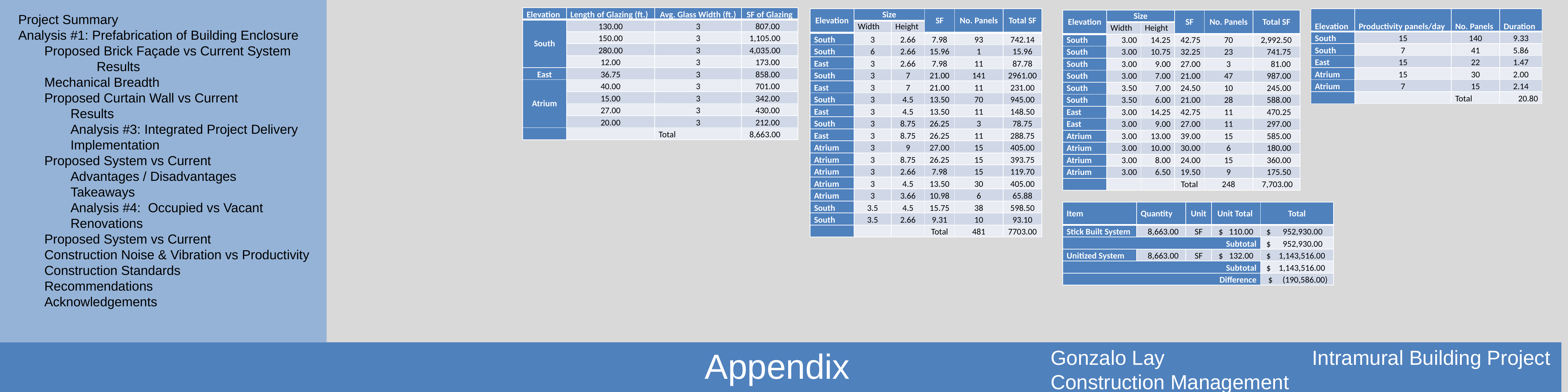

| Elevation | Length of Glazing (ft.) | Avg. Glass Width (ft.) | SF of Glazing |
| --- | --- | --- | --- |
| South | 130.00 | 3 | 807.00 |
|  | 150.00 | 3 | 1,105.00 |
|  | 280.00 | 3 | 4,035.00 |
|  | 12.00 | 3 | 173.00 |
| East | 36.75 | 3 | 858.00 |
| Atrium | 40.00 | 3 | 701.00 |
|  | 15.00 | 3 | 342.00 |
|  | 27.00 | 3 | 430.00 |
|  | 20.00 | 3 | 212.00 |
|  |  | Total | 8,663.00 |
Project Summary
Analysis #1: Prefabrication of Building Enclosure
Proposed Brick Façade vs Current System
	Results
Mechanical Breadth
Proposed Curtain Wall vs Current
Results
Analysis #3: Integrated Project Delivery Implementation
Proposed System vs Current
Advantages / Disadvantages
Takeaways
Analysis #4:  Occupied vs Vacant Renovations
Proposed System vs Current
Construction Noise & Vibration vs Productivity
Construction Standards
Recommendations
Acknowledgements
| Elevation | Size |  | SF | No. Panels | Total SF |
| --- | --- | --- | --- | --- | --- |
|  | Width | Height |  |  |  |
| South | 3 | 2.66 | 7.98 | 93 | 742.14 |
| South | 6 | 2.66 | 15.96 | 1 | 15.96 |
| East | 3 | 2.66 | 7.98 | 11 | 87.78 |
| South | 3 | 7 | 21.00 | 141 | 2961.00 |
| East | 3 | 7 | 21.00 | 11 | 231.00 |
| South | 3 | 4.5 | 13.50 | 70 | 945.00 |
| East | 3 | 4.5 | 13.50 | 11 | 148.50 |
| South | 3 | 8.75 | 26.25 | 3 | 78.75 |
| East | 3 | 8.75 | 26.25 | 11 | 288.75 |
| Atrium | 3 | 9 | 27.00 | 15 | 405.00 |
| Atrium | 3 | 8.75 | 26.25 | 15 | 393.75 |
| Atrium | 3 | 2.66 | 7.98 | 15 | 119.70 |
| Atrium | 3 | 4.5 | 13.50 | 30 | 405.00 |
| Atrium | 3 | 3.66 | 10.98 | 6 | 65.88 |
| South | 3.5 | 4.5 | 15.75 | 38 | 598.50 |
| South | 3.5 | 2.66 | 9.31 | 10 | 93.10 |
|  |  |  | Total | 481 | 7703.00 |
| Elevation | Productivity panels/day | No. Panels | Duration |
| --- | --- | --- | --- |
| South | 15 | 140 | 9.33 |
| South | 7 | 41 | 5.86 |
| East | 15 | 22 | 1.47 |
| Atrium | 15 | 30 | 2.00 |
| Atrium | 7 | 15 | 2.14 |
|  |  | Total | 20.80 |
| Elevation | Size |  | SF | No. Panels | Total SF |
| --- | --- | --- | --- | --- | --- |
|  | Width | Height |  |  |  |
| South | 3.00 | 14.25 | 42.75 | 70 | 2,992.50 |
| South | 3.00 | 10.75 | 32.25 | 23 | 741.75 |
| South | 3.00 | 9.00 | 27.00 | 3 | 81.00 |
| South | 3.00 | 7.00 | 21.00 | 47 | 987.00 |
| South | 3.50 | 7.00 | 24.50 | 10 | 245.00 |
| South | 3.50 | 6.00 | 21.00 | 28 | 588.00 |
| East | 3.00 | 14.25 | 42.75 | 11 | 470.25 |
| East | 3.00 | 9.00 | 27.00 | 11 | 297.00 |
| Atrium | 3.00 | 13.00 | 39.00 | 15 | 585.00 |
| Atrium | 3.00 | 10.00 | 30.00 | 6 | 180.00 |
| Atrium | 3.00 | 8.00 | 24.00 | 15 | 360.00 |
| Atrium | 3.00 | 6.50 | 19.50 | 9 | 175.50 |
|  |  |  | Total | 248 | 7,703.00 |
| Item | Quantity | Unit | Unit Total | Total |
| --- | --- | --- | --- | --- |
| Stick Built System | 8,663.00 | SF | $ 110.00 | $ 952,930.00 |
| Subtotal |  |  |  | $ 952,930.00 |
| Unitized System | 8,663.00 | SF | $ 132.00 | $ 1,143,516.00 |
| Subtotal |  |  |  | $ 1,143,516.00 |
| Difference |  |  |  | $ (190,586.00) |
Appendix

Gonzalo Lay  			Intramural Building Project
Construction Management